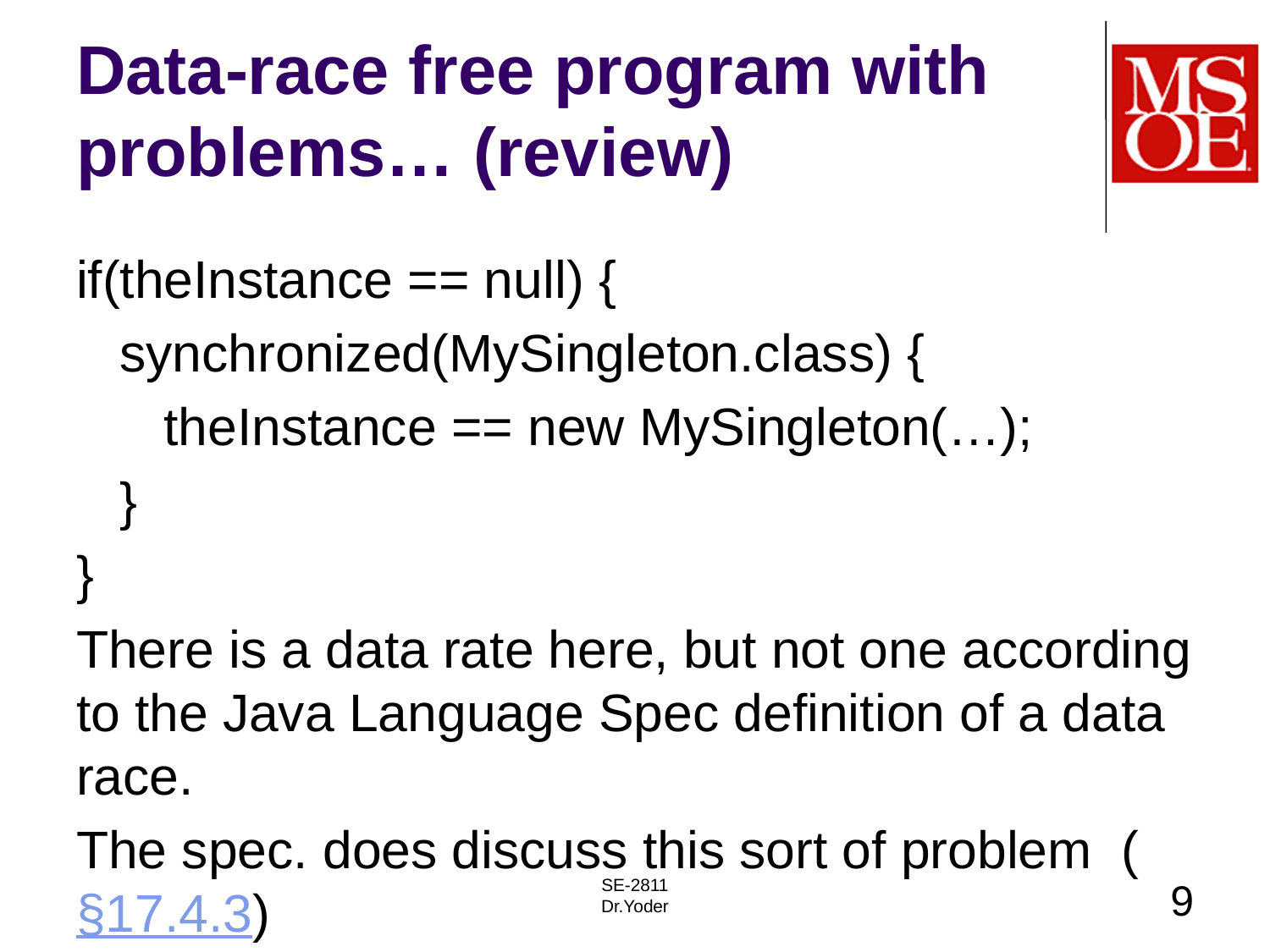

# Data-race free program with problems… (review)
if(theInstance == null) {
   synchronized(MySingleton.class) {
      theInstance == new MySingleton(…);
   }
}
There is a data rate here, but not one according to the Java Language Spec definition of a data race.
The spec. does discuss this sort of problem  (§17.4.3)
SE-2811
Dr.Yoder
9